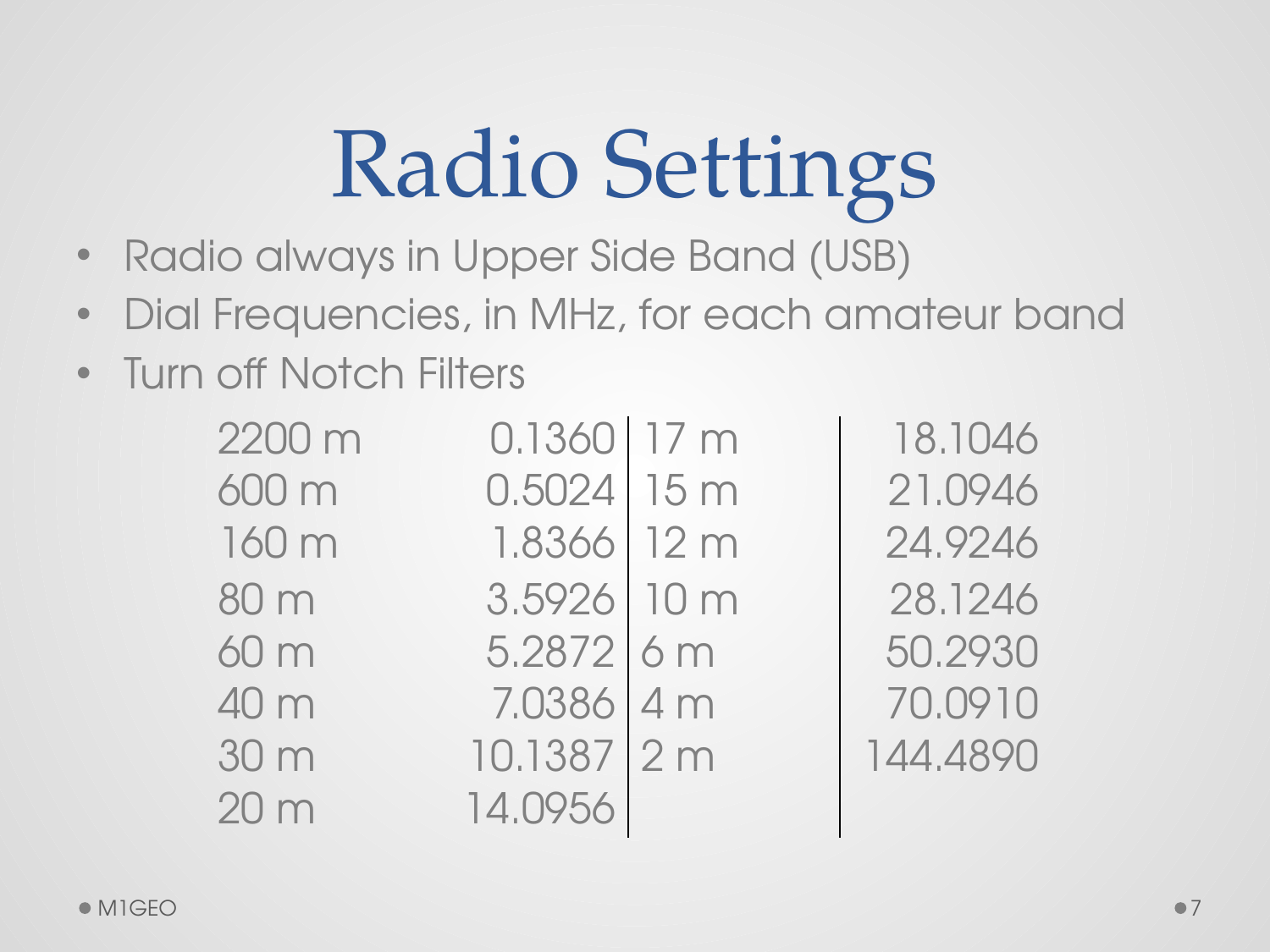

# Radio Settings
Radio always in Upper Side Band (USB)
Dial Frequencies, in MHz, for each amateur band
Turn off Notch Filters

| 2200 m | 0.1360 | 17 m | 18.1046 |
| --- | --- | --- | --- |
| 600 m | 0.5024 | 15 m | 21.0946 |
| 160 m | 1.8366 | 12 m | 24.9246 |
| 80 m | 3.5926 | 10 m | 28.1246 |
| 60 m | 5.2872 | 6 m | 50.2930 |
| 40 m | 7.0386 | 4 m | 70.0910 |
| 30 m | 10.1387 | 2 m | 144.4890 |
| 20 m | 14.0956 |  |  |
M1GEO
7